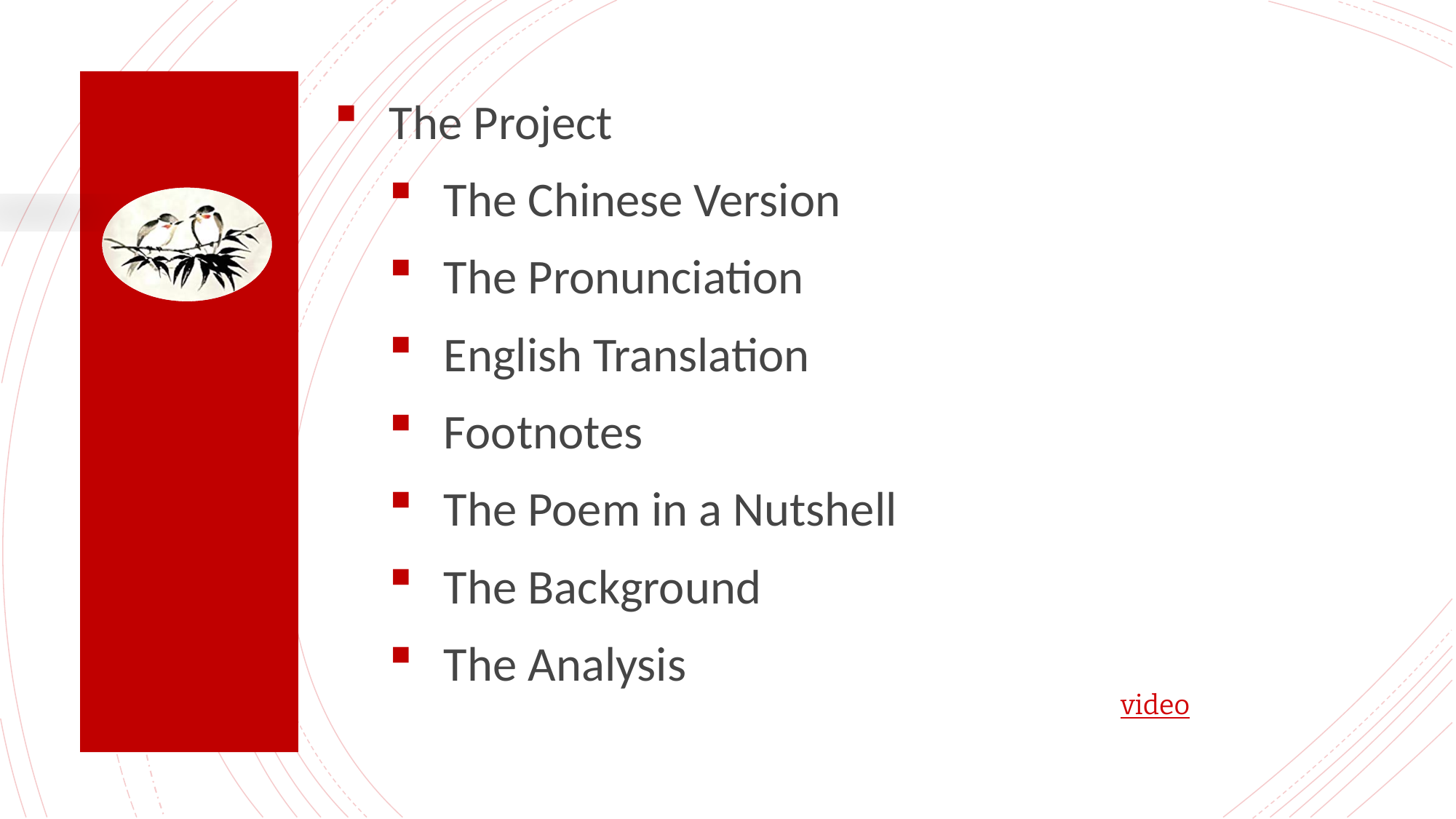

The Project
The Chinese Version
The Pronunciation
English Translation
Footnotes
The Poem in a Nutshell
The Background
The Analysis

#
video